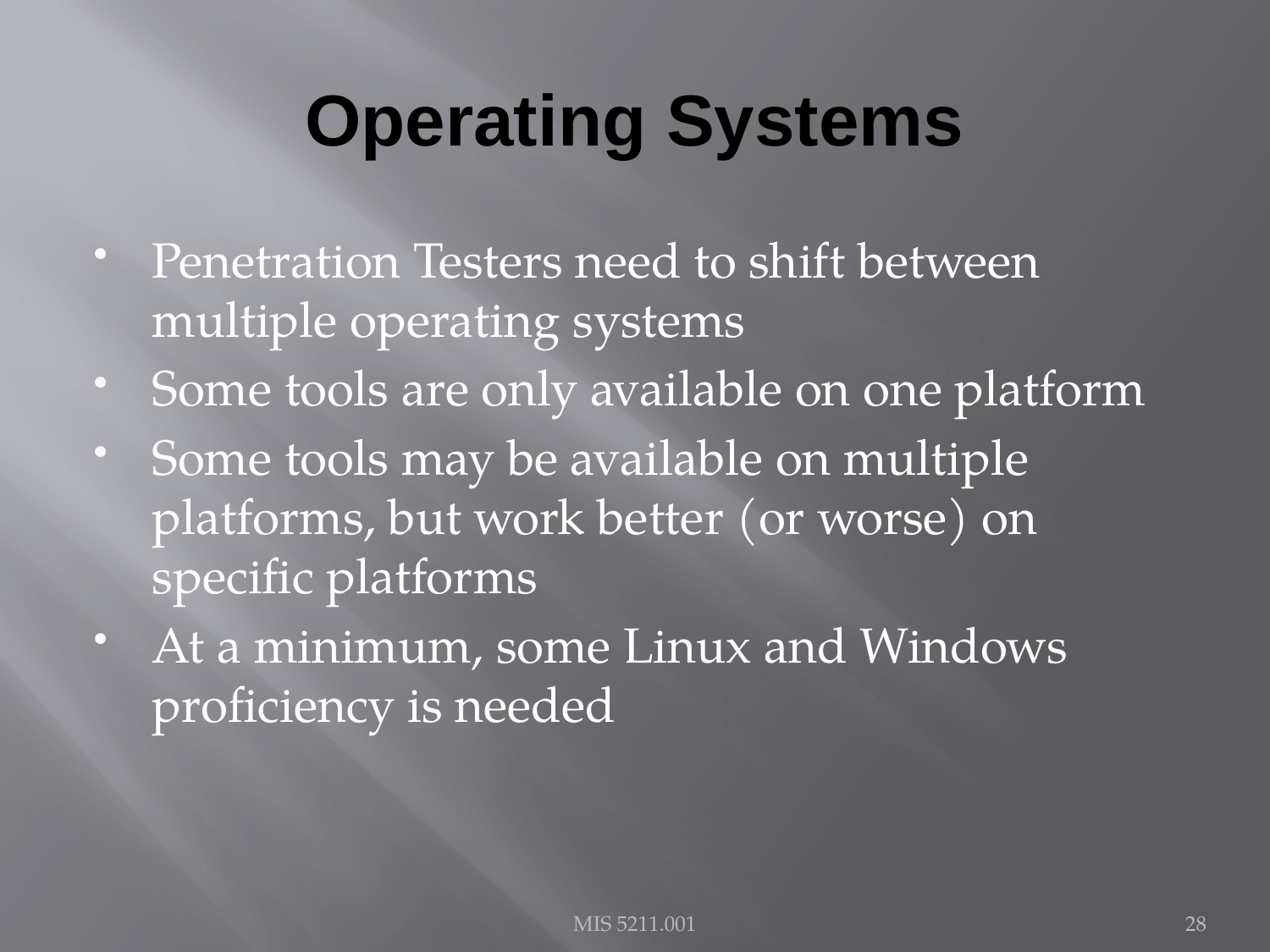

# Operating Systems
Penetration Testers need to shift between multiple operating systems
Some tools are only available on one platform
Some tools may be available on multiple platforms, but work better (or worse) on specific platforms
At a minimum, some Linux and Windows proficiency is needed
MIS 5211.001
28